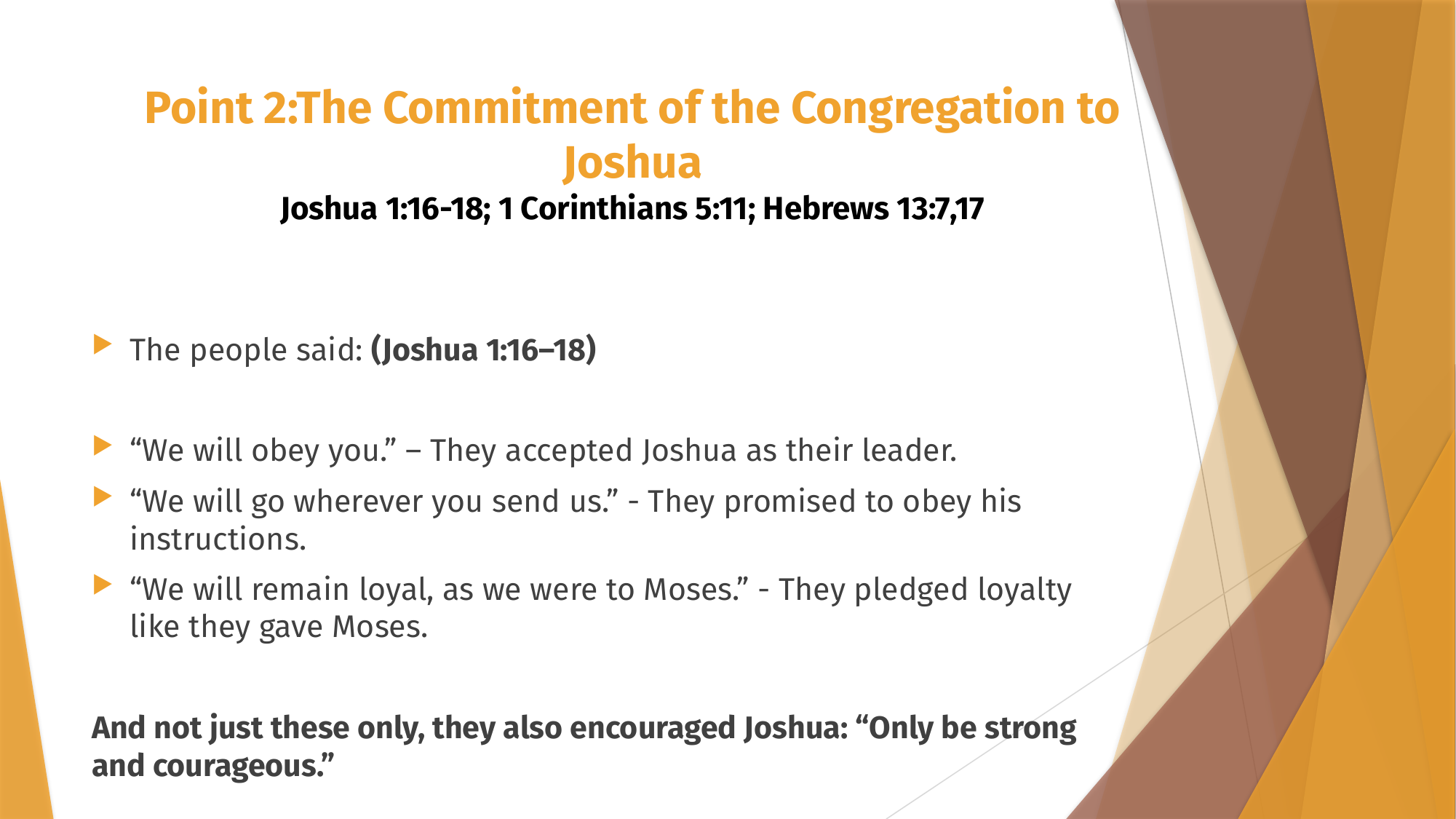

# Point 2:The Commitment of the Congregation to Joshua Joshua 1:16-18; 1 Corinthians 5:11; Hebrews 13:7,17
The people said: (Joshua 1:16–18)

“We will obey you.” – They accepted Joshua as their leader.
“We will go wherever you send us.” - They promised to obey his instructions.
“We will remain loyal, as we were to Moses.” - They pledged loyalty like they gave Moses.

And not just these only, they also encouraged Joshua: “Only be strong and courageous.”